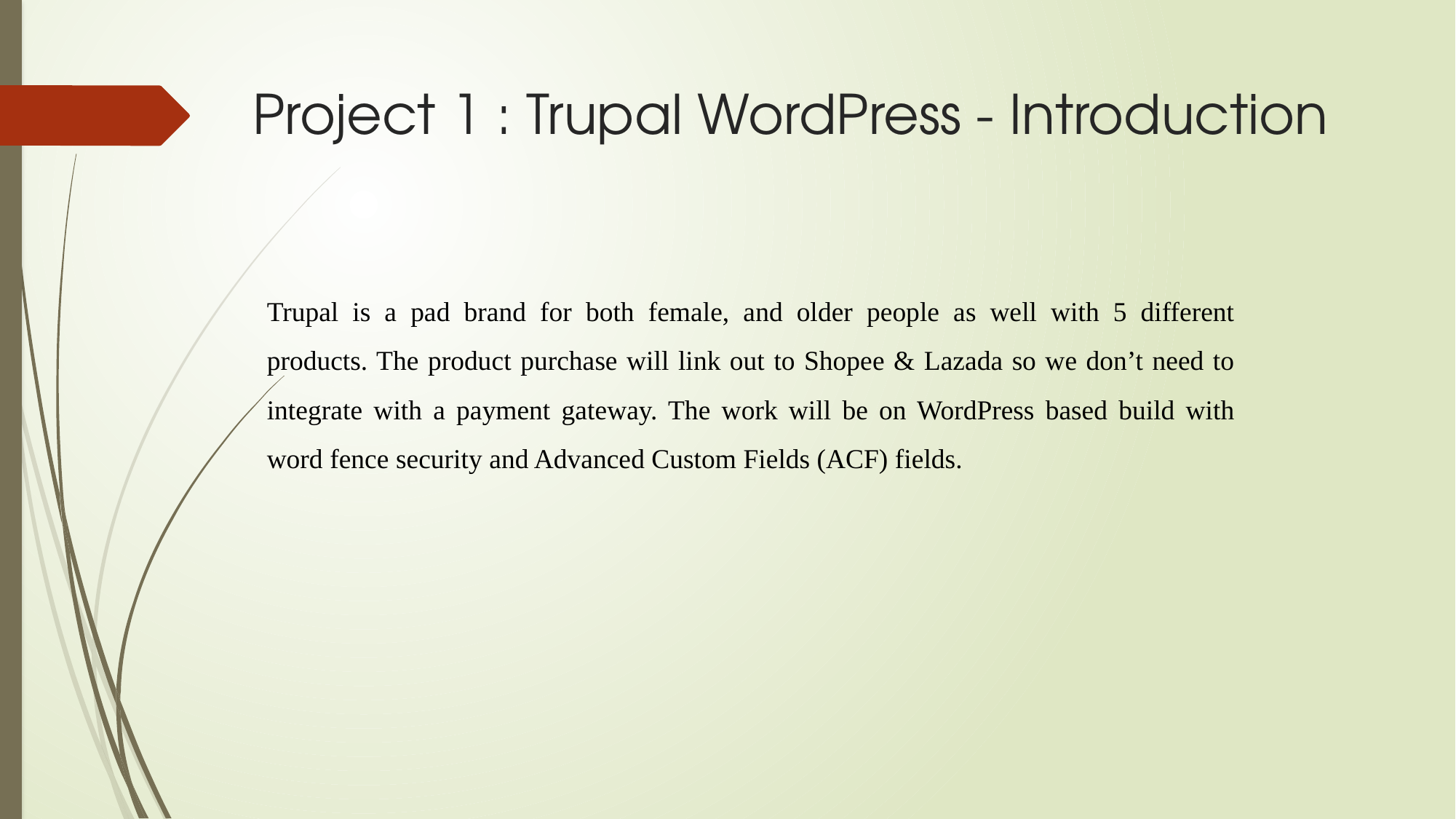

# Project 1 : Trupal WordPress - Introduction
Trupal is a pad brand for both female, and older people as well with 5 different products. The product purchase will link out to Shopee & Lazada so we don’t need to integrate with a payment gateway. The work will be on WordPress based build with word fence security and Advanced Custom Fields (ACF) fields.